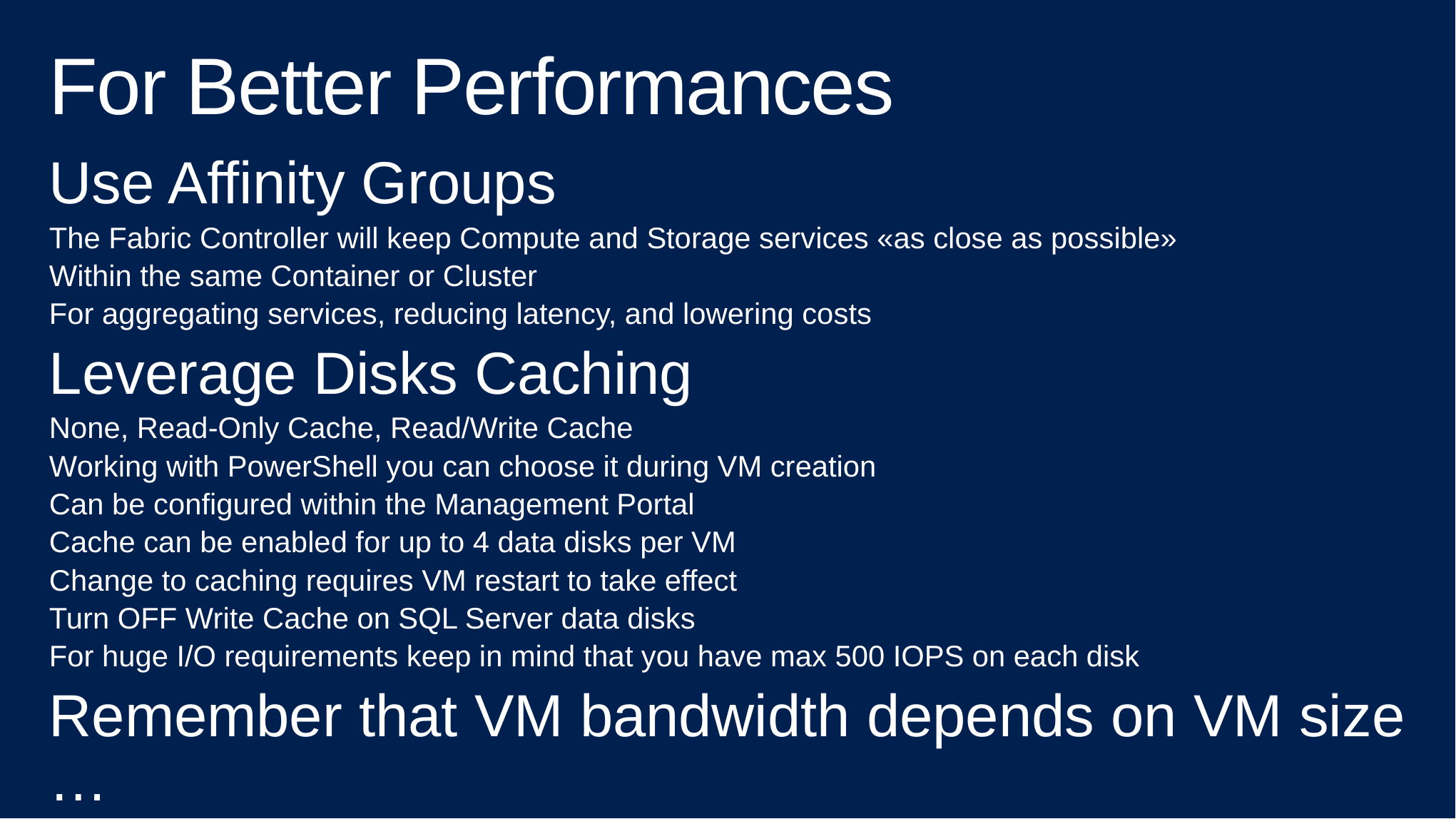

# For Better Performances
Use Affinity Groups
The Fabric Controller will keep Compute and Storage services «as close as possible»
Within the same Container or Cluster
For aggregating services, reducing latency, and lowering costs
Leverage Disks Caching
None, Read-Only Cache, Read/Write Cache
Working with PowerShell you can choose it during VM creation
Can be configured within the Management Portal
Cache can be enabled for up to 4 data disks per VM
Change to caching requires VM restart to take effect
Turn OFF Write Cache on SQL Server data disks
For huge I/O requirements keep in mind that you have max 500 IOPS on each disk
Remember that VM bandwidth depends on VM size …